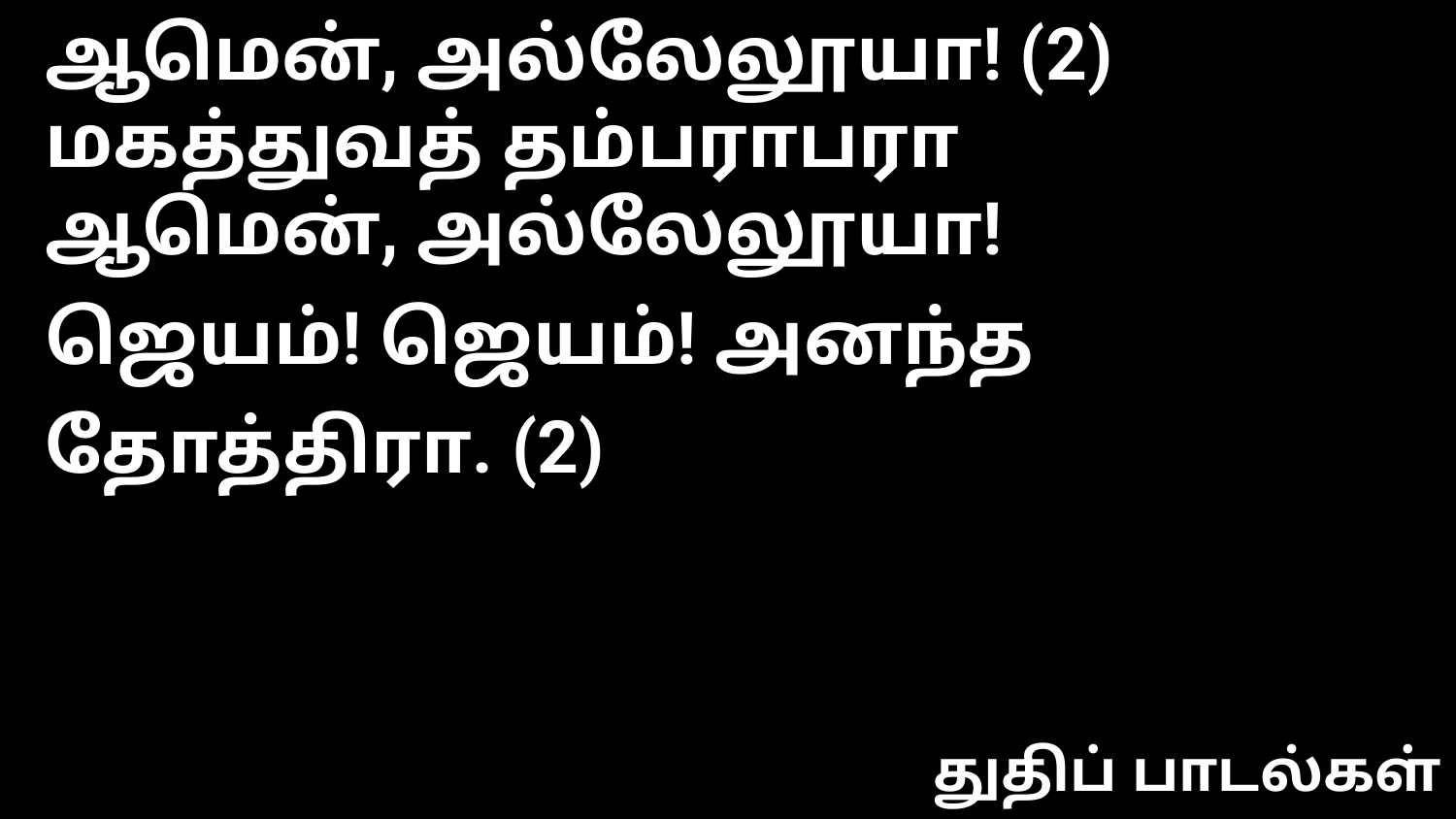

ஆமென், அல்லேலூயா! (2)
மகத்துவத் தம்பராபரா
ஆமென், அல்லேலூயா!
ஜெயம்! ஜெயம்! அனந்த தோத்திரா. (2)
துதிப் பாடல்கள்